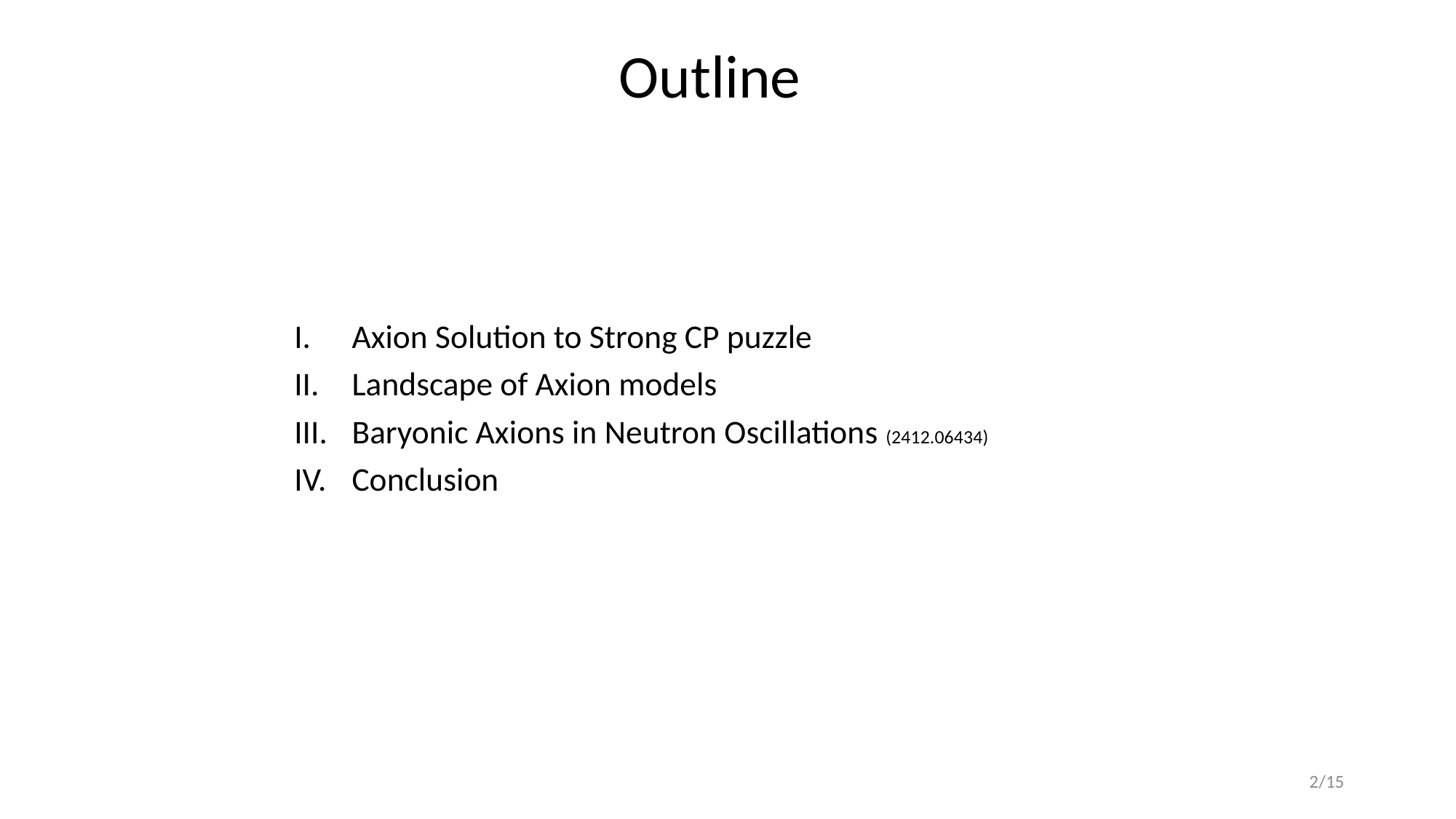

# Outline
Axion Solution to Strong CP puzzle
Landscape of Axion models
Baryonic Axions in Neutron Oscillations (2412.06434)
Conclusion

2/15